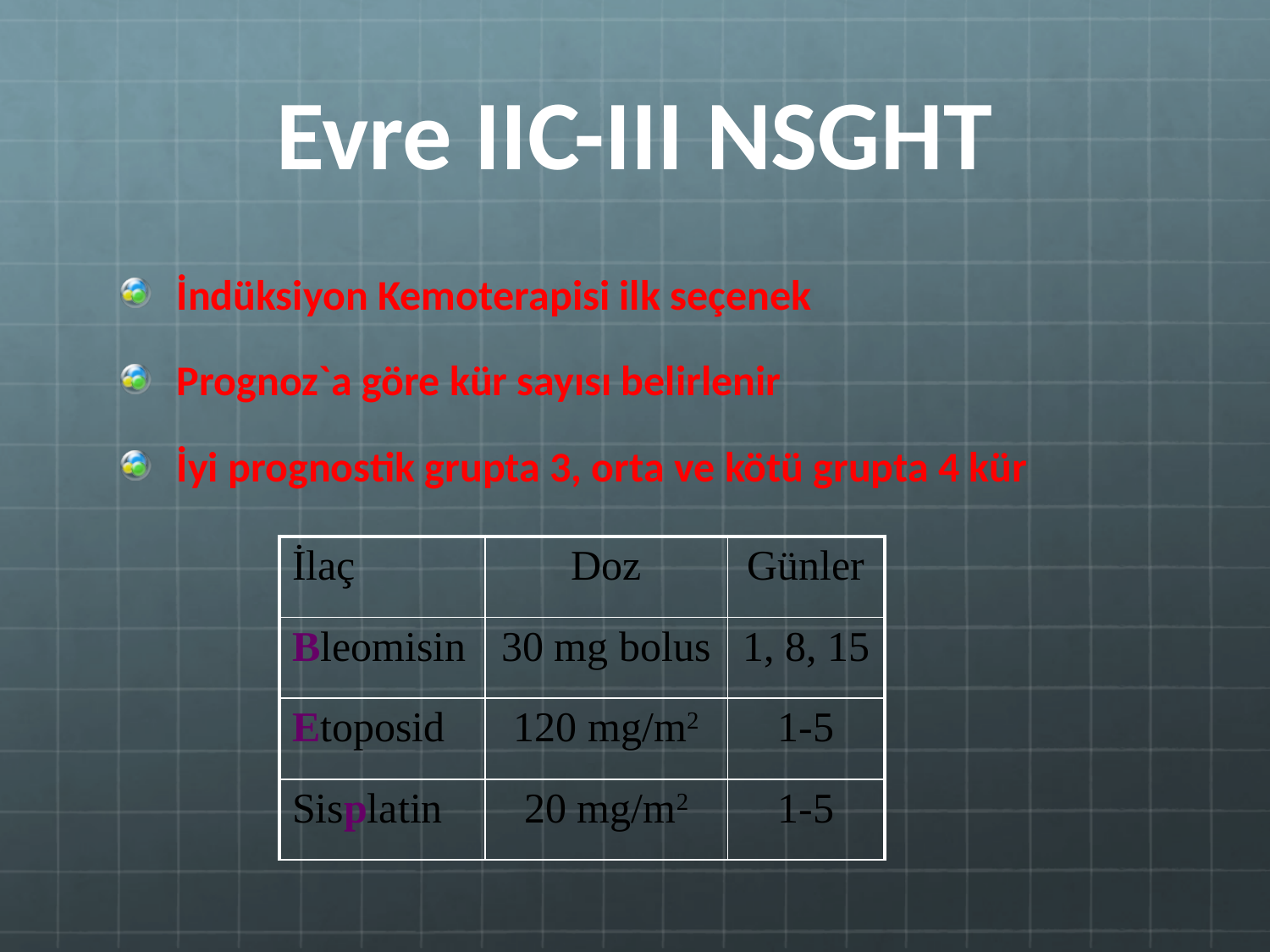

# Evre IIC-III NSGHT
İndüksiyon Kemoterapisi ilk seçenek
Prognoz`a göre kür sayısı belirlenir
İyi prognostik grupta 3, orta ve kötü grupta 4 kür

| İlaç | Doz | Günler |
| --- | --- | --- |
| Bleomisin | 30 mg bolus | 1, 8, 15 |
| Etoposid | 120 mg/m2 | 1-5 |
| Sisplatin | 20 mg/m2 | 1-5 |